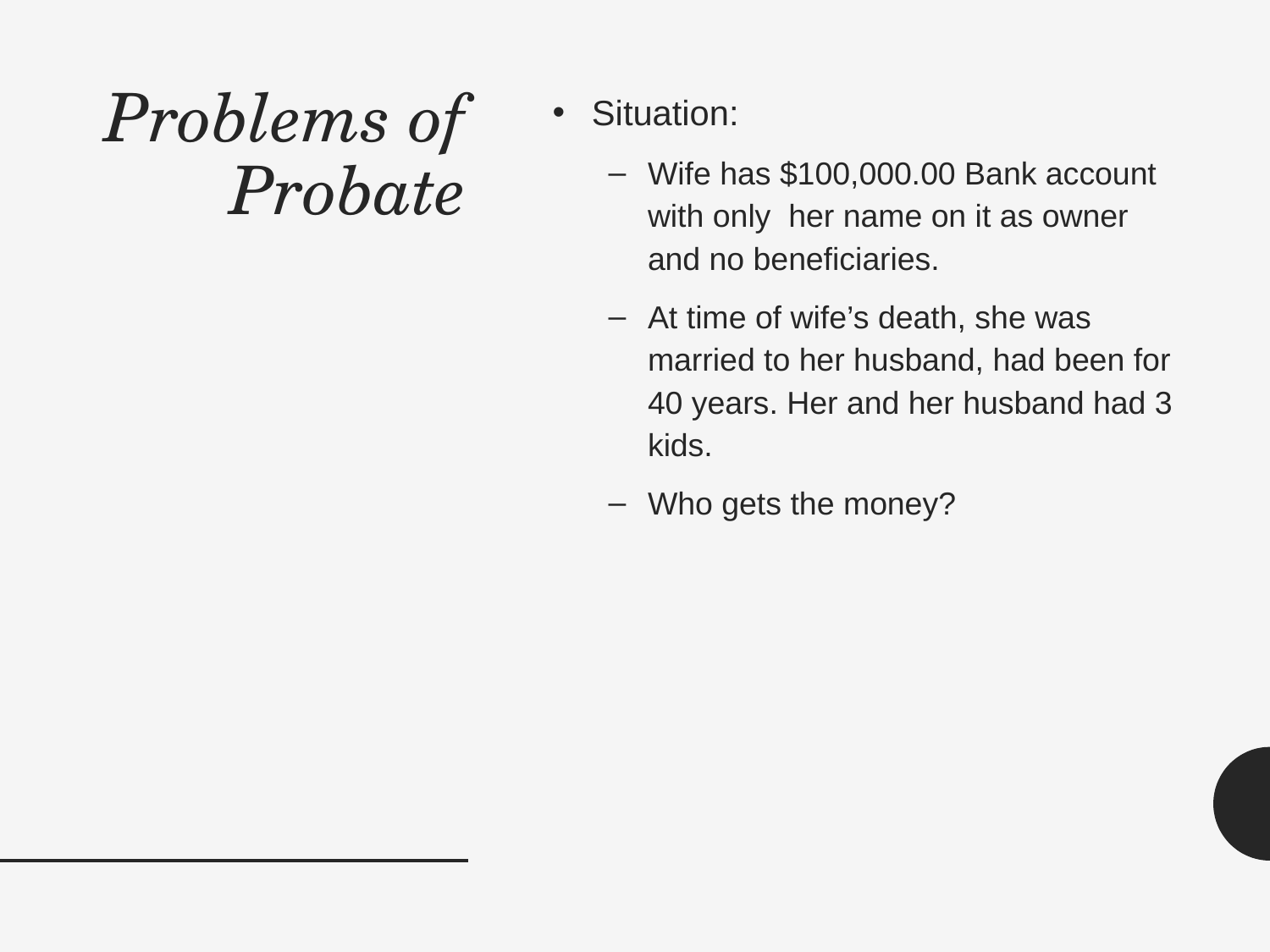

# Problems of Probate
Situation:
Wife has $100,000.00 Bank account with only  her name on it as owner and no beneficiaries.
At time of wife’s death, she was married to her husband, had been for 40 years. Her and her husband had 3 kids.
Who gets the money?